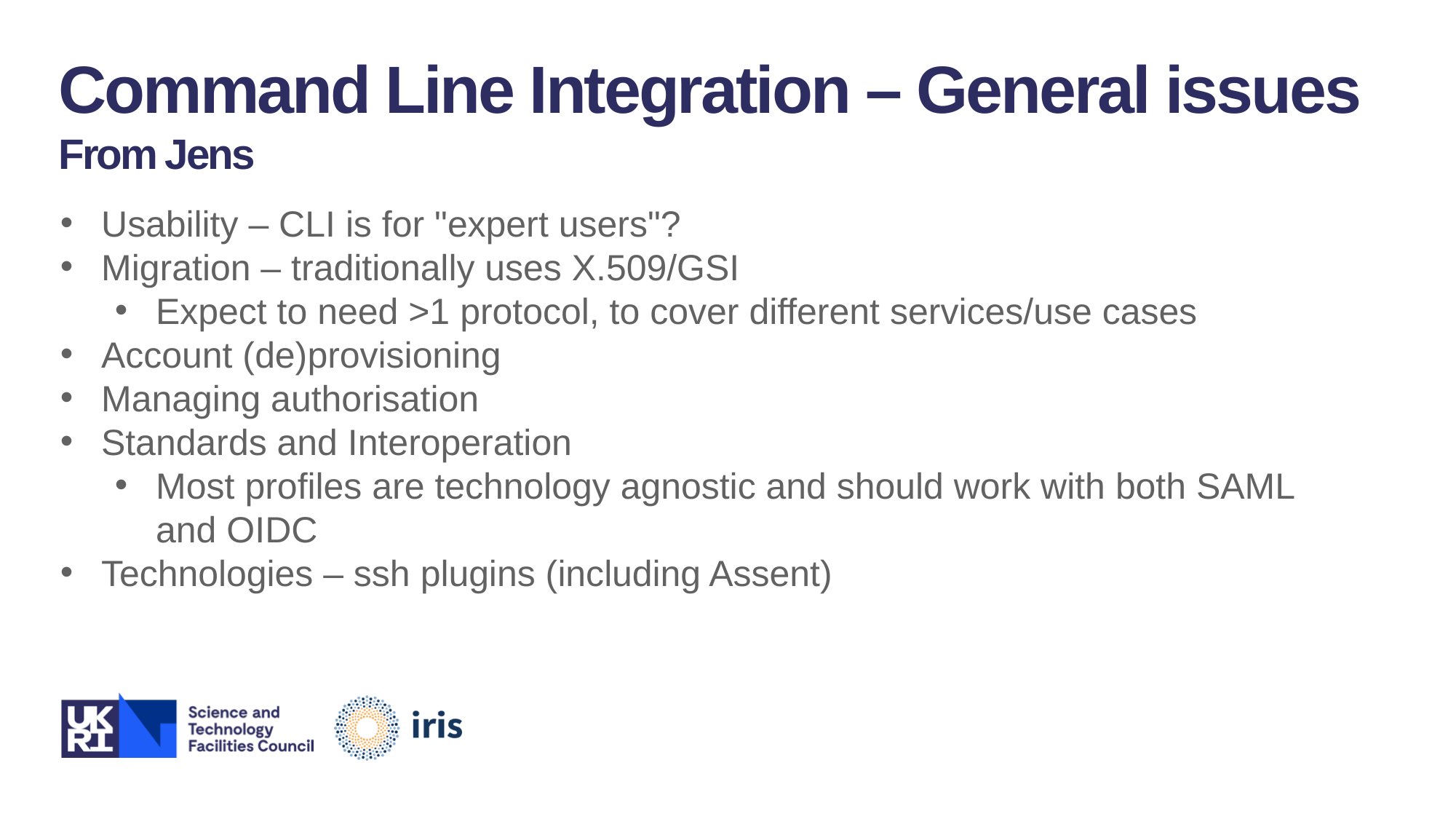

Command Line Integration – General issues
From Jens
Usability – CLI is for "expert users"?
Migration – traditionally uses X.509/GSI
Expect to need >1 protocol, to cover different services/use cases
Account (de)provisioning
Managing authorisation
Standards and Interoperation
Most profiles are technology agnostic and should work with both SAML and OIDC
Technologies – ssh plugins (including Assent)